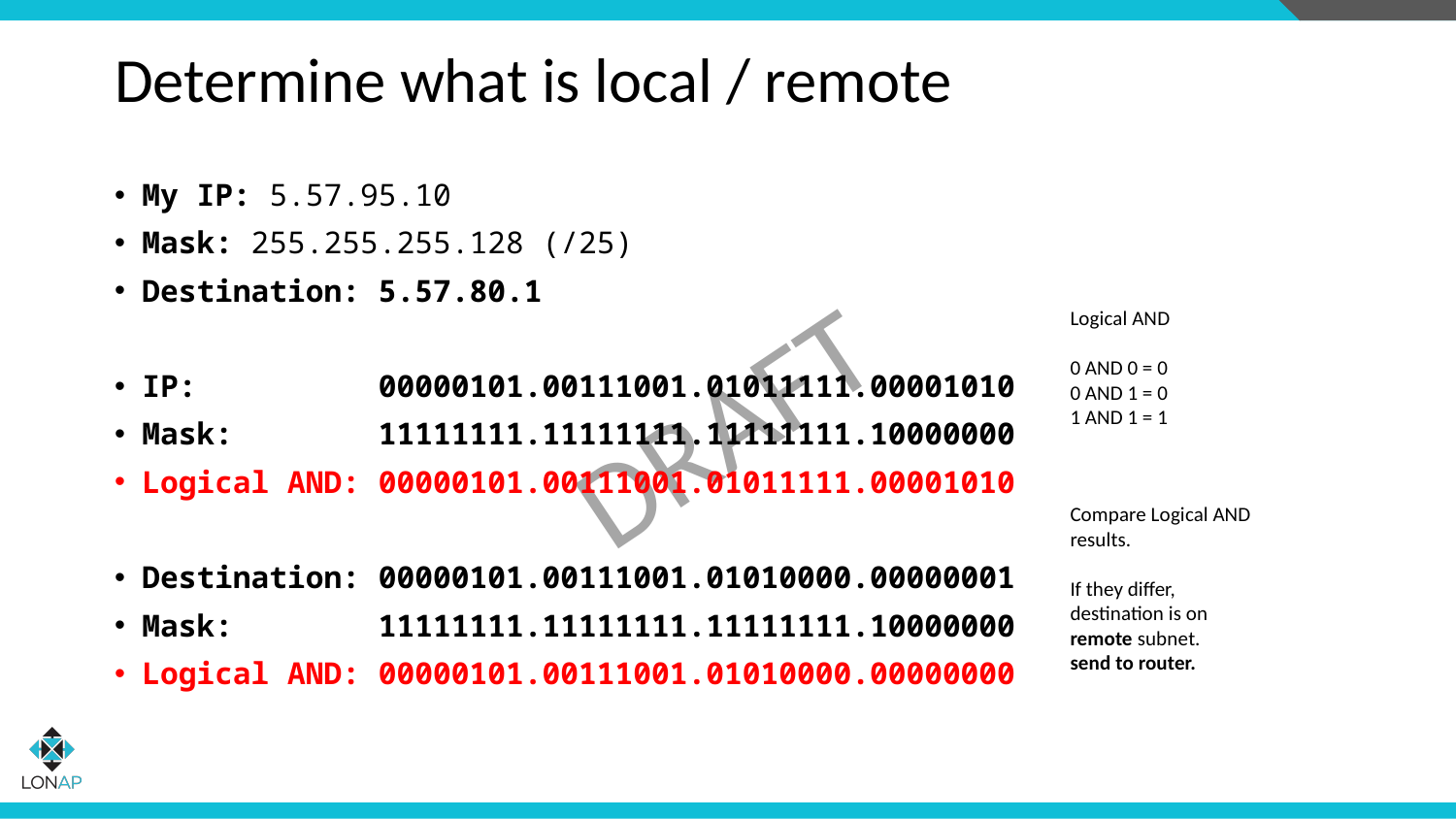

# Determine what is local / remote
My IP: 5.57.95.10
Mask: 255.255.255.128 (/25)
Destination: 5.57.80.1

IP:          00000101.00111001.01011111.00001010
Mask:        11111111.11111111.11111111.10000000
Logical AND: 00000101.00111001.01011111.00001010

Destination: 00000101.00111001.01010000.00000001
Mask:        11111111.11111111.11111111.10000000
Logical AND: 00000101.00111001.01010000.00000000

Logical AND

0 AND 0 = 0
0 AND 1 = 0
1 AND 1 = 1

Compare Logical AND
results.

If they differ,
destination is on
remote subnet.
send to router.